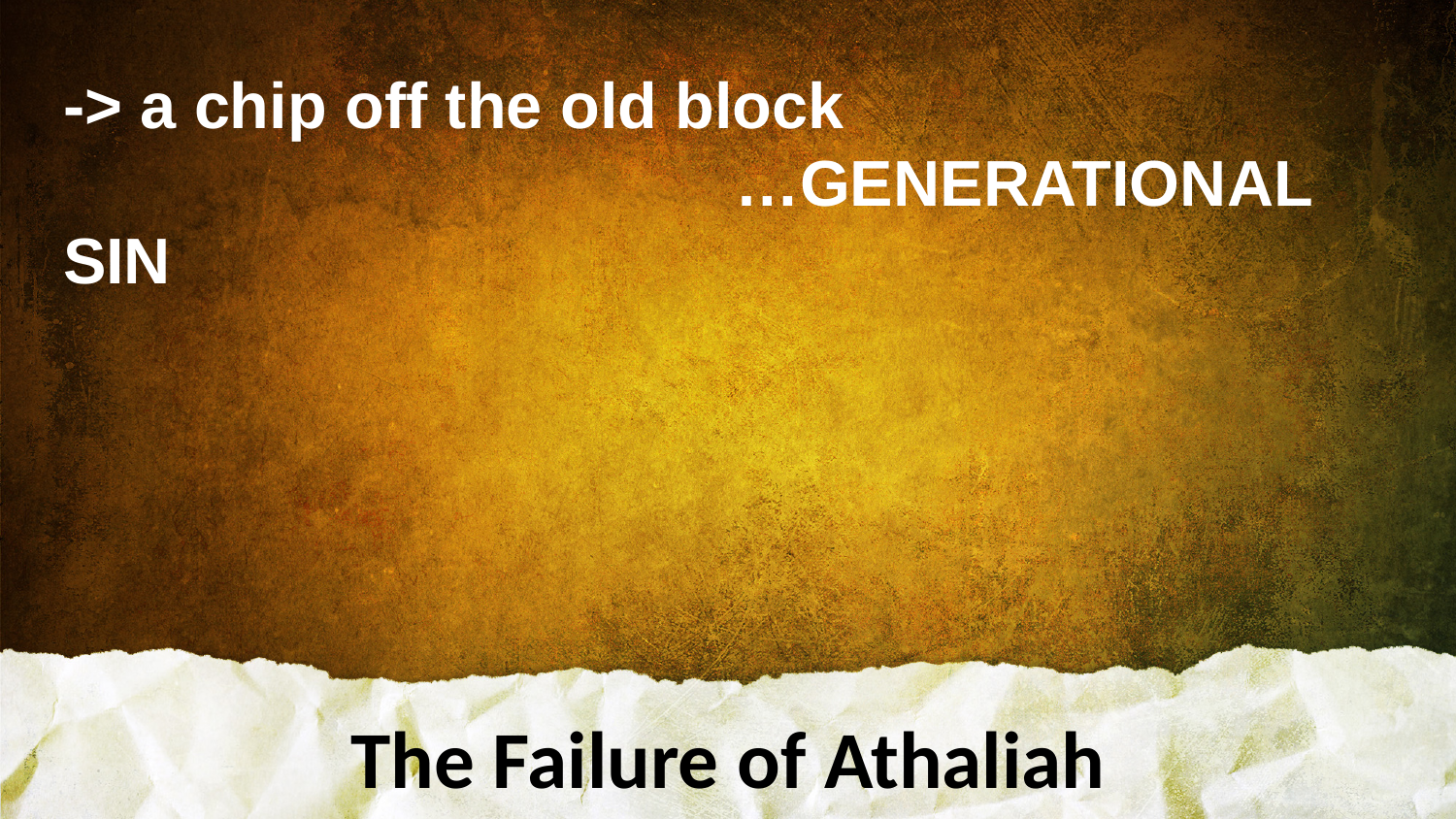

-> a chip off the old block
				     …GENERATIONAL SIN

The Failure of Athaliah